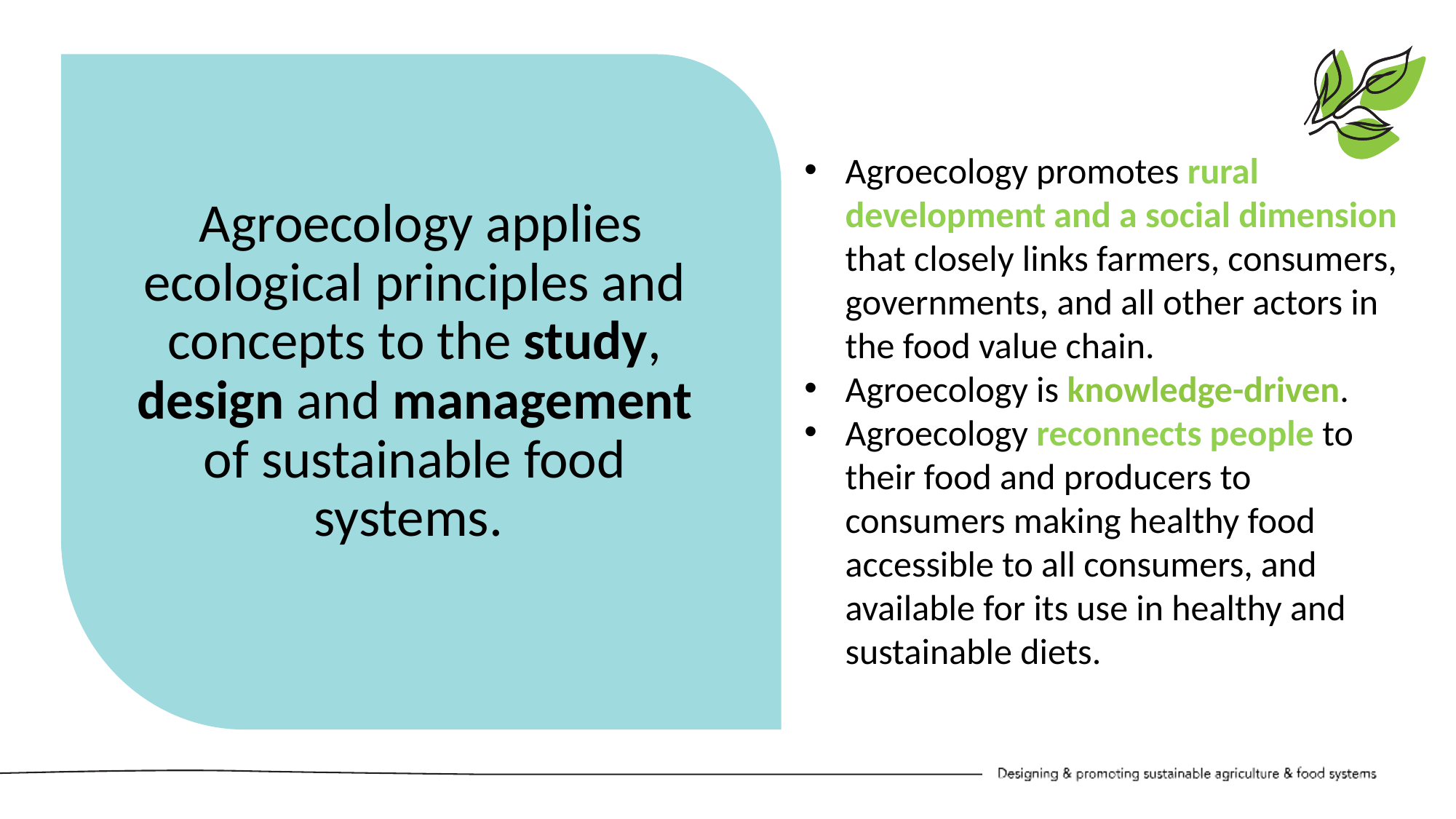

Agroecology promotes rural development and a social dimension that closely links farmers, consumers, governments, and all other actors in the food value chain.
Agroecology is knowledge-driven.
Agroecology reconnects people to their food and producers to consumers making healthy food accessible to all consumers, and available for its use in healthy and sustainable diets.
 Agroecology applies ecological principles and concepts to the study, design and management of sustainable food systems.